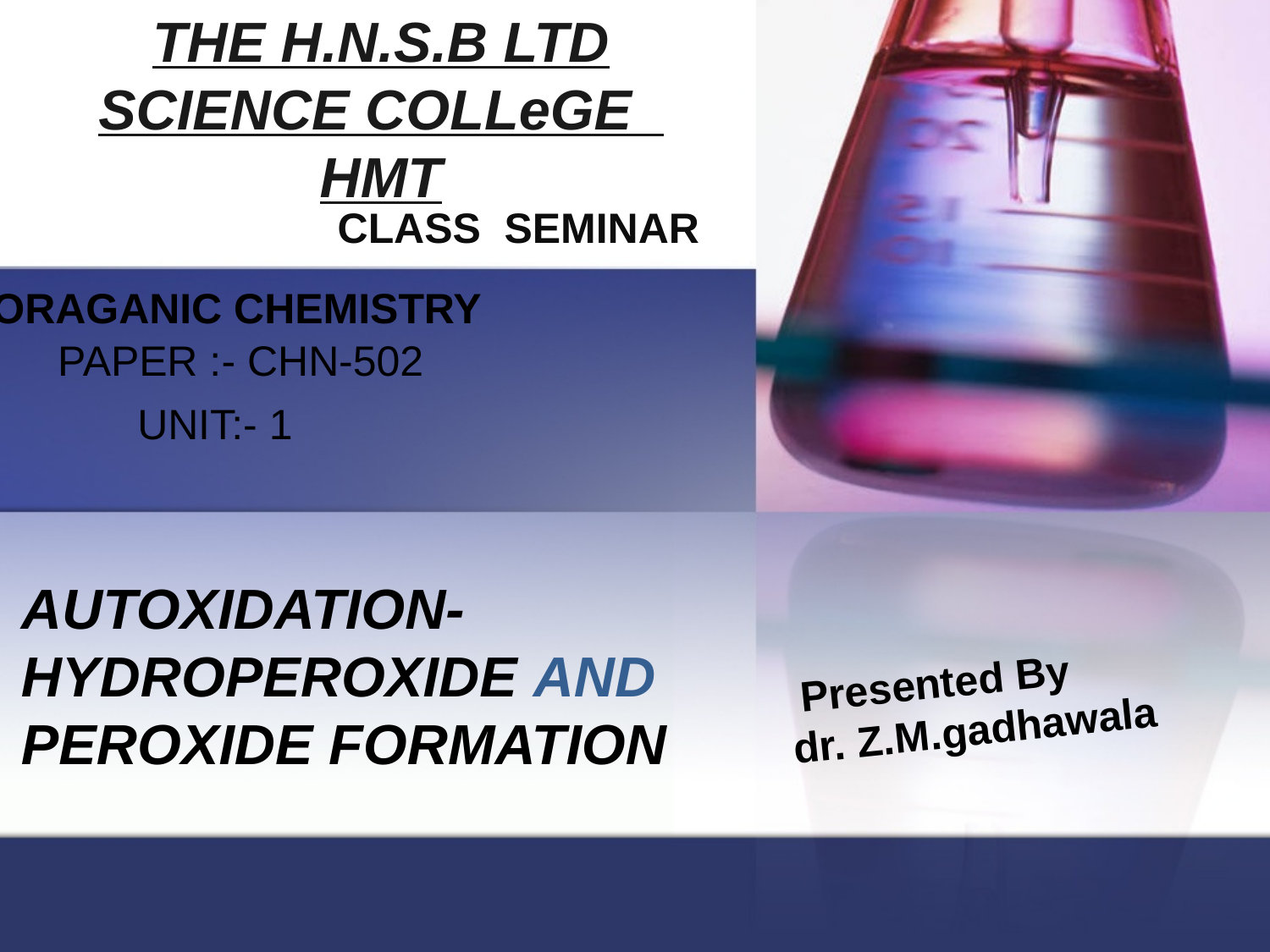

THE H.N.S.B LTD SCIENCE COLLeGE   HMT
CLASS  SEMINAR
ORAGANIC CHEMISTRY
PAPER :- CHN-502
UNIT:- 1

AUTOXIDATION-HYDROPEROXIDE AND PEROXIDE FORMATION

 Presented By
dr. Z.M.gadhawala